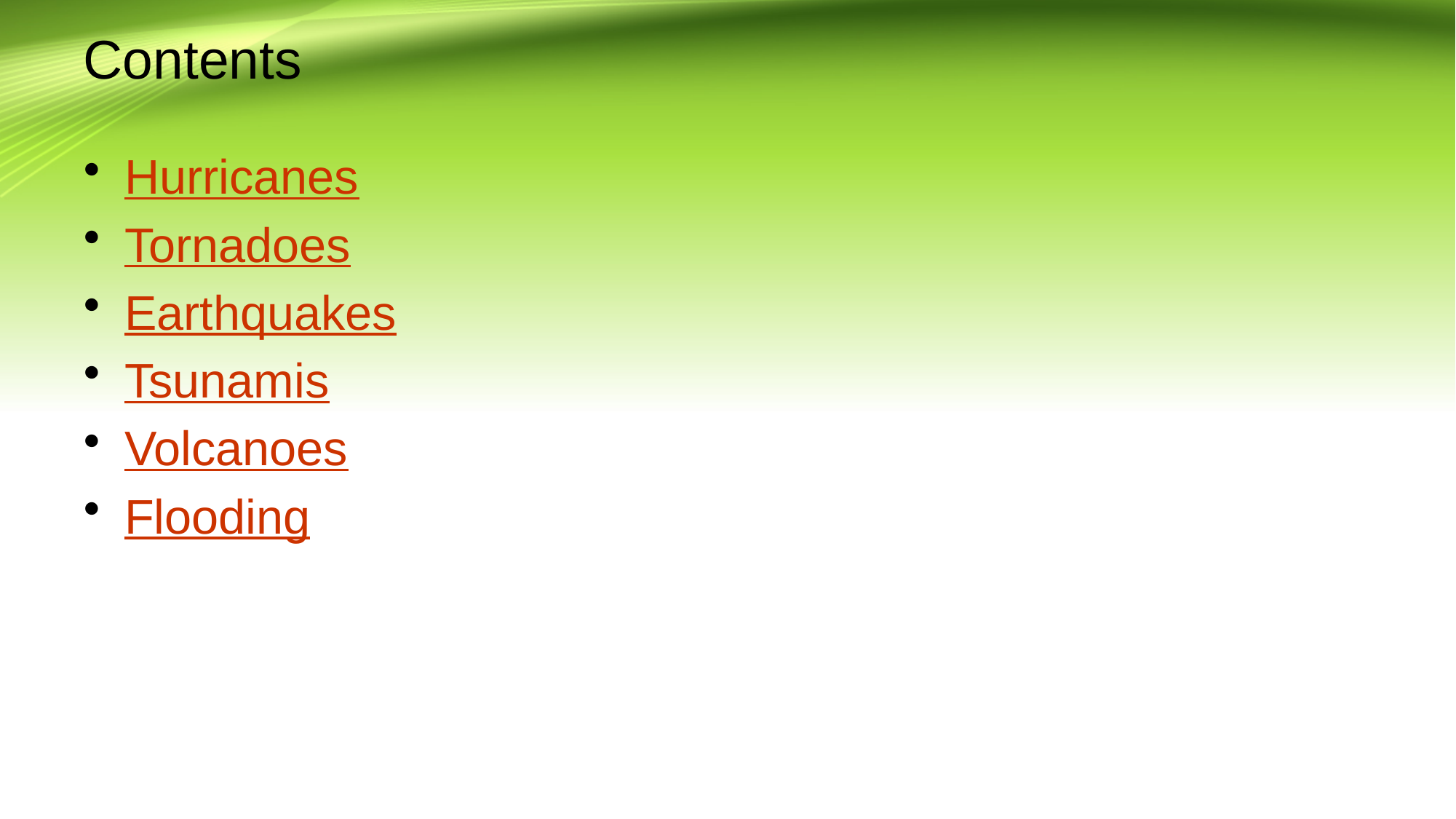

# Contents
Hurricanes
Tornadoes
Earthquakes
Tsunamis
Volcanoes
Flooding